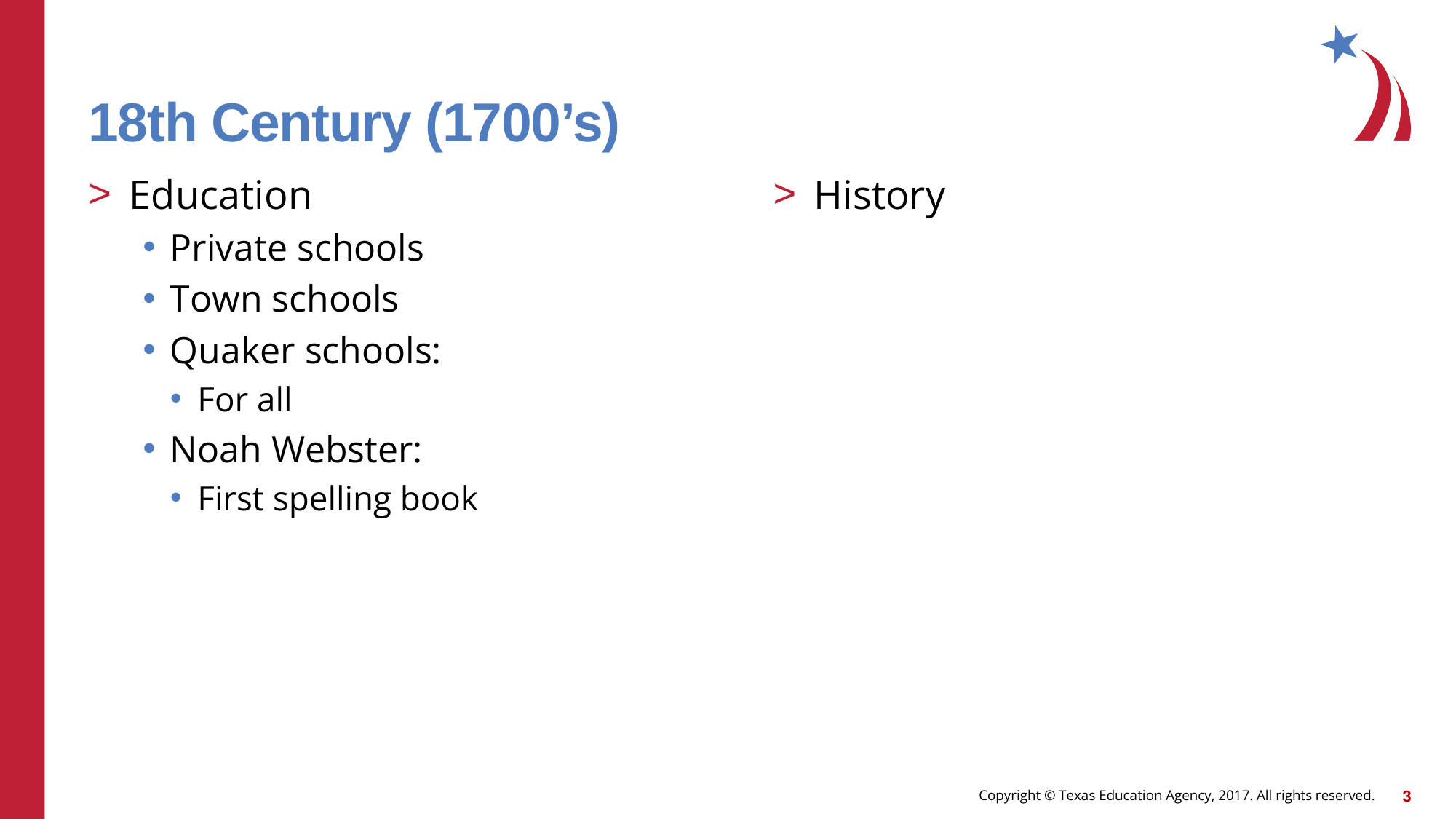

# 18th Century (1700’s)
Education
Private schools
Town schools
Quaker schools:
For all
Noah Webster:
First spelling book
History